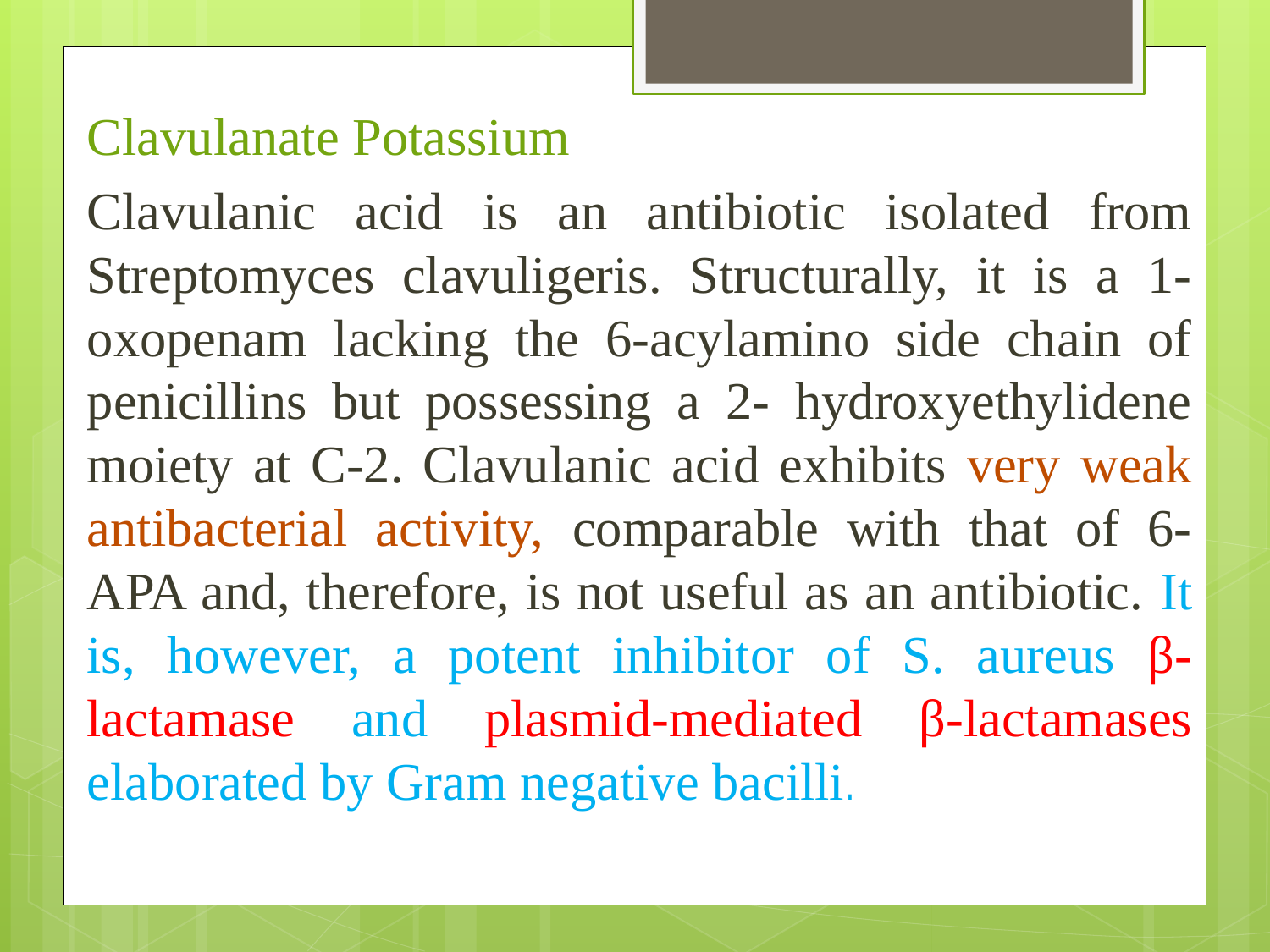

Clavulanate Potassium
Clavulanic acid is an antibiotic isolated from Streptomyces clavuligeris. Structurally, it is a 1-oxopenam lacking the 6-acylamino side chain of penicillins but possessing a 2- hydroxyethylidene moiety at C-2. Clavulanic acid exhibits very weak antibacterial activity, comparable with that of 6-APA and, therefore, is not useful as an antibiotic. It is, however, a potent inhibitor of S. aureus β-lactamase and plasmid-mediated β-lactamases elaborated by Gram negative bacilli.